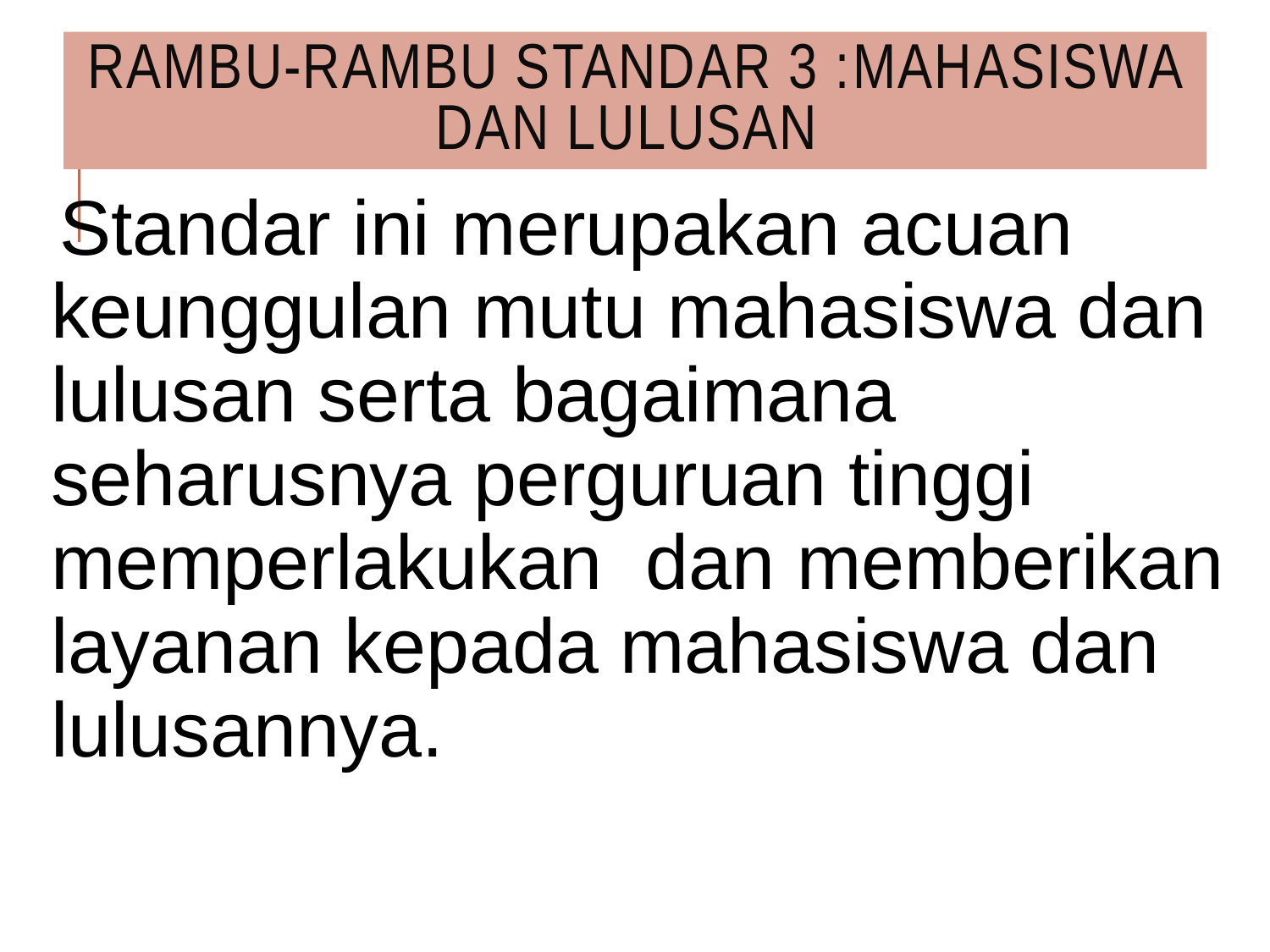

# Rambu-rambu STANDAR 3 :Mahasiswa dan lulusan
Standar ini merupakan acuan keunggulan mutu mahasiswa dan lulusan serta bagaimana seharusnya perguruan tinggi memperlakukan  dan memberikan layanan kepada mahasiswa dan lulusannya.